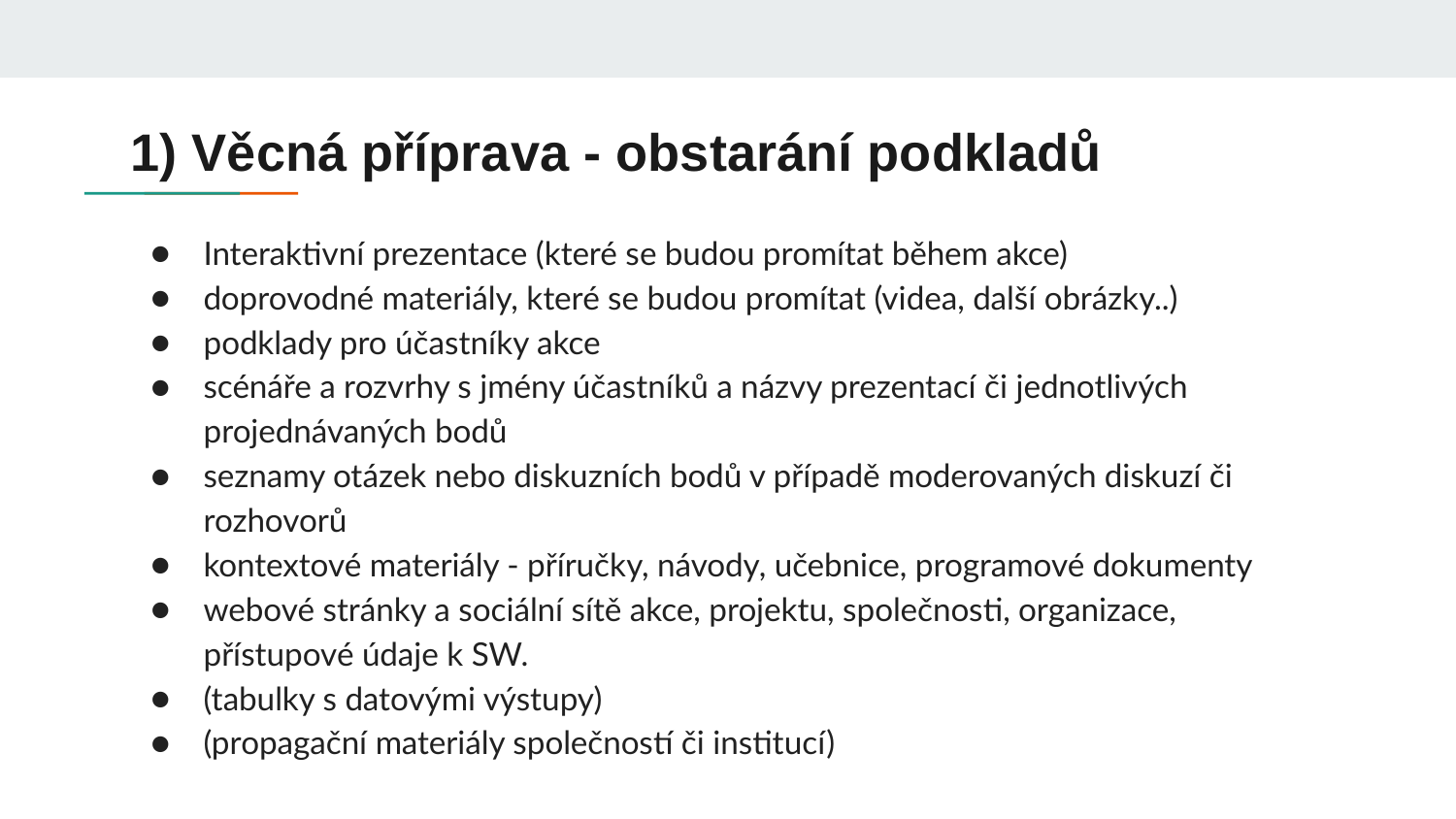

# 1) Věcná příprava - obstarání podkladů
Interaktivní prezentace (které se budou promítat během akce)
doprovodné materiály, které se budou promítat (videa, další obrázky..)
podklady pro účastníky akce
scénáře a rozvrhy s jmény účastníků a názvy prezentací či jednotlivých projednávaných bodů
seznamy otázek nebo diskuzních bodů v případě moderovaných diskuzí či rozhovorů
kontextové materiály - příručky, návody, učebnice, programové dokumenty
webové stránky a sociální sítě akce, projektu, společnosti, organizace, přístupové údaje k SW.
(tabulky s datovými výstupy)
(propagační materiály společností či institucí)